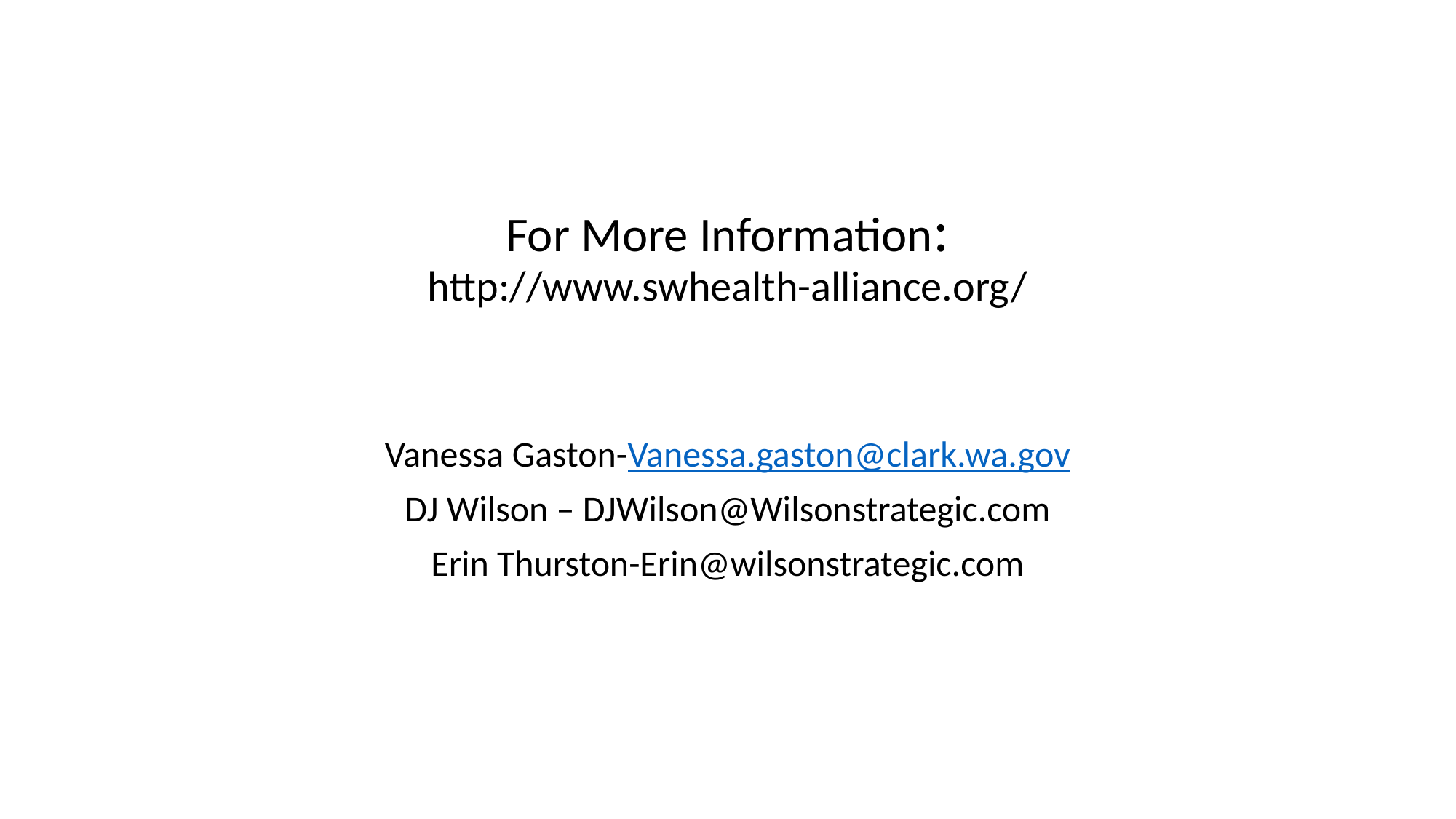

# For More Information: http://www.swhealth-alliance.org/
Vanessa Gaston-Vanessa.gaston@clark.wa.gov
DJ Wilson – DJWilson@Wilsonstrategic.com
Erin Thurston-Erin@wilsonstrategic.com